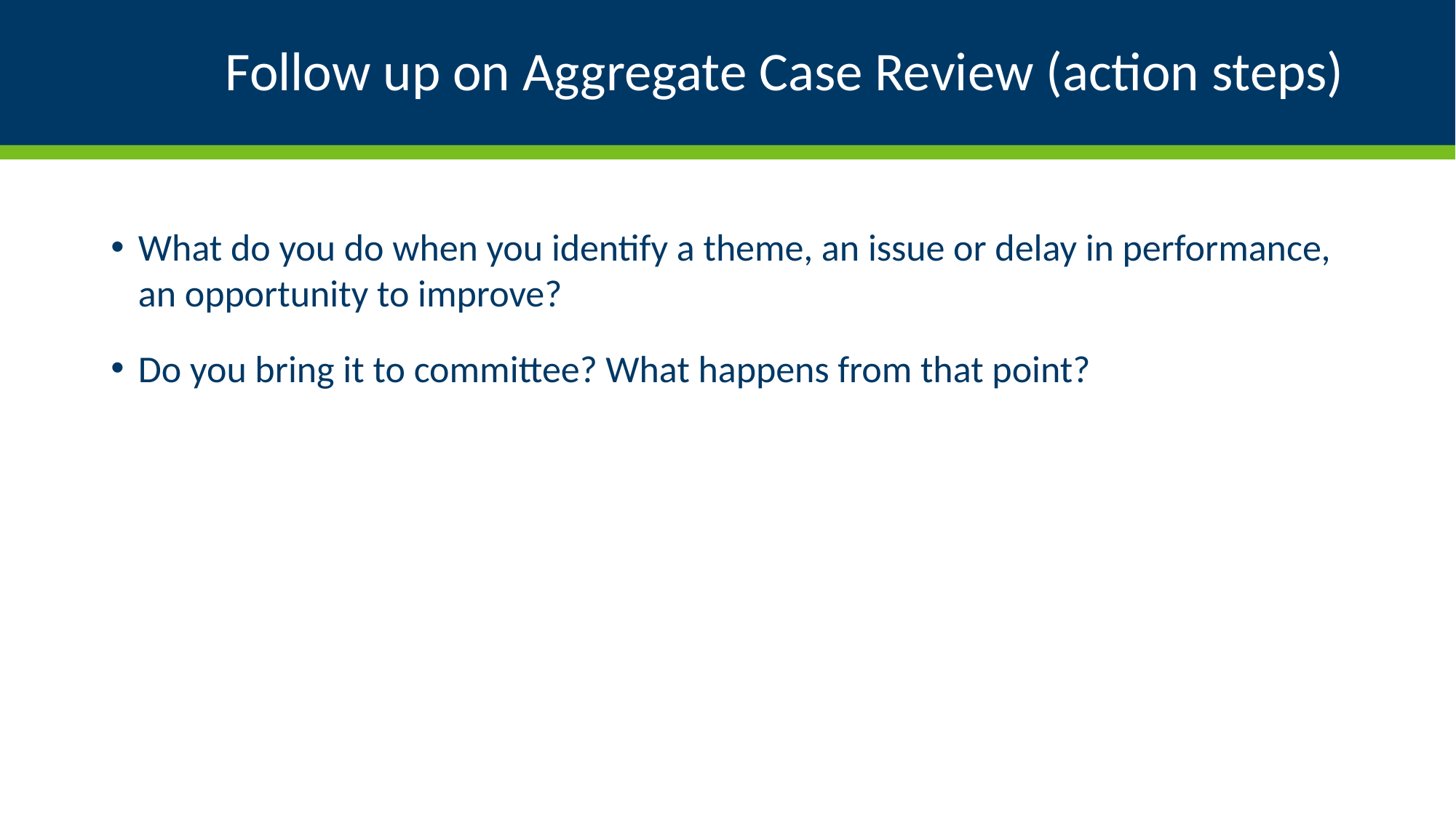

# Follow up on Aggregate Case Review (action steps)
What do you do when you identify a theme, an issue or delay in performance, an opportunity to improve?
Do you bring it to committee? What happens from that point?